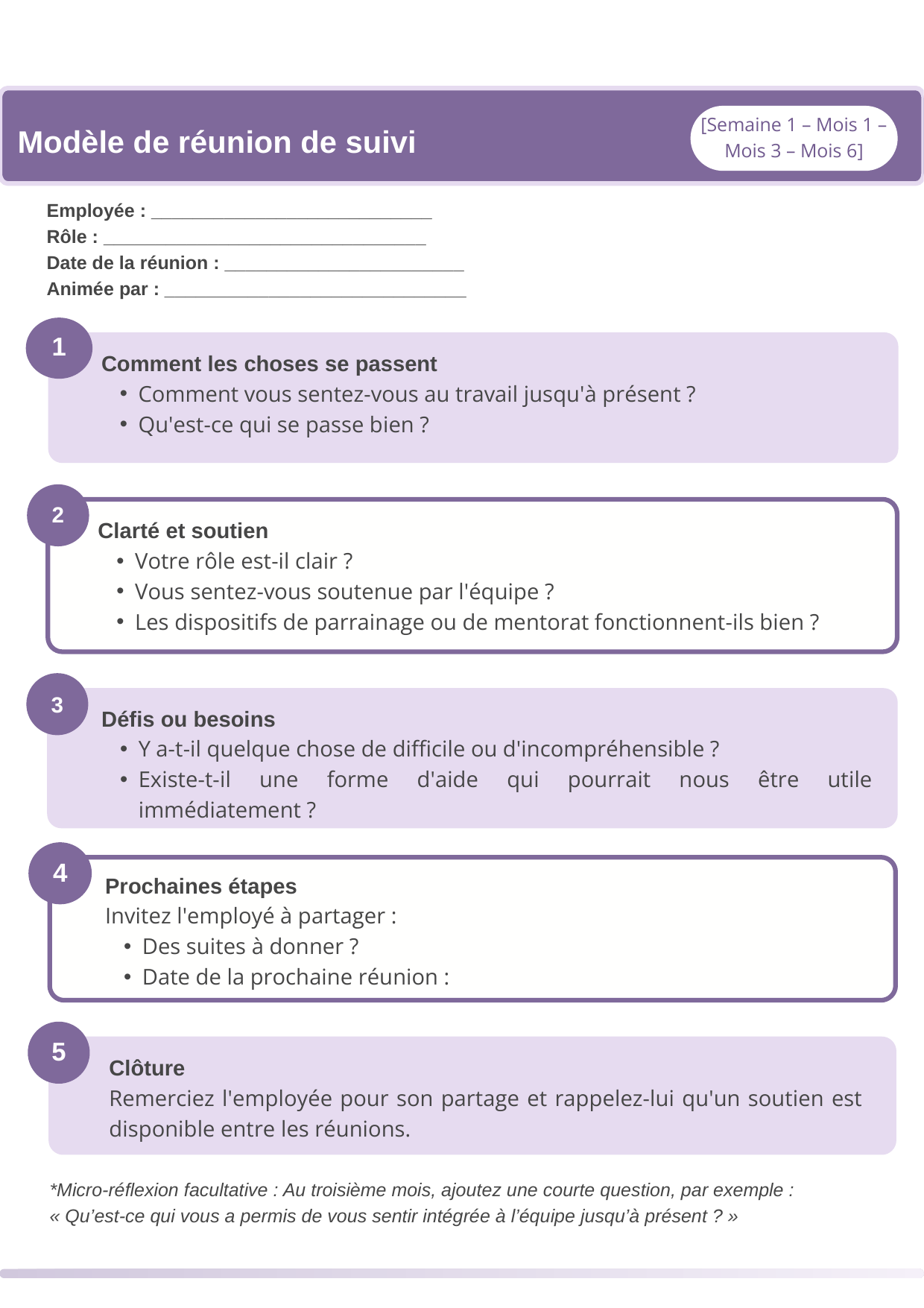

Modèle de réunion de suivi

[Semaine 1 – Mois 1 – Mois 3 – Mois 6]
Employée : ___________________________
Rôle : _______________________________
Date de la réunion : _______________________
Animée par : _____________________________

1
Comment les choses se passent
Comment vous sentez-vous au travail jusqu'à présent ?
Qu'est-ce qui se passe bien ?

2
Clarté et soutien
Votre rôle est-il clair ?
Vous sentez-vous soutenue par l'équipe ?
Les dispositifs de parrainage ou de mentorat fonctionnent-ils bien ?

3
Défis ou besoins
Y a-t-il quelque chose de difficile ou d'incompréhensible ?
Existe-t-il une forme d'aide qui pourrait nous être utile immédiatement ?

4
Prochaines étapes
Invitez l'employé à partager :
Des suites à donner ?
Date de la prochaine réunion :

5
Clôture
Remerciez l'employée pour son partage et rappelez-lui qu'un soutien est disponible entre les réunions.
*Micro-réflexion facultative : Au troisième mois, ajoutez une courte question, par exemple :
« Qu’est-ce qui vous a permis de vous sentir intégrée à l’équipe jusqu’à présent ? »